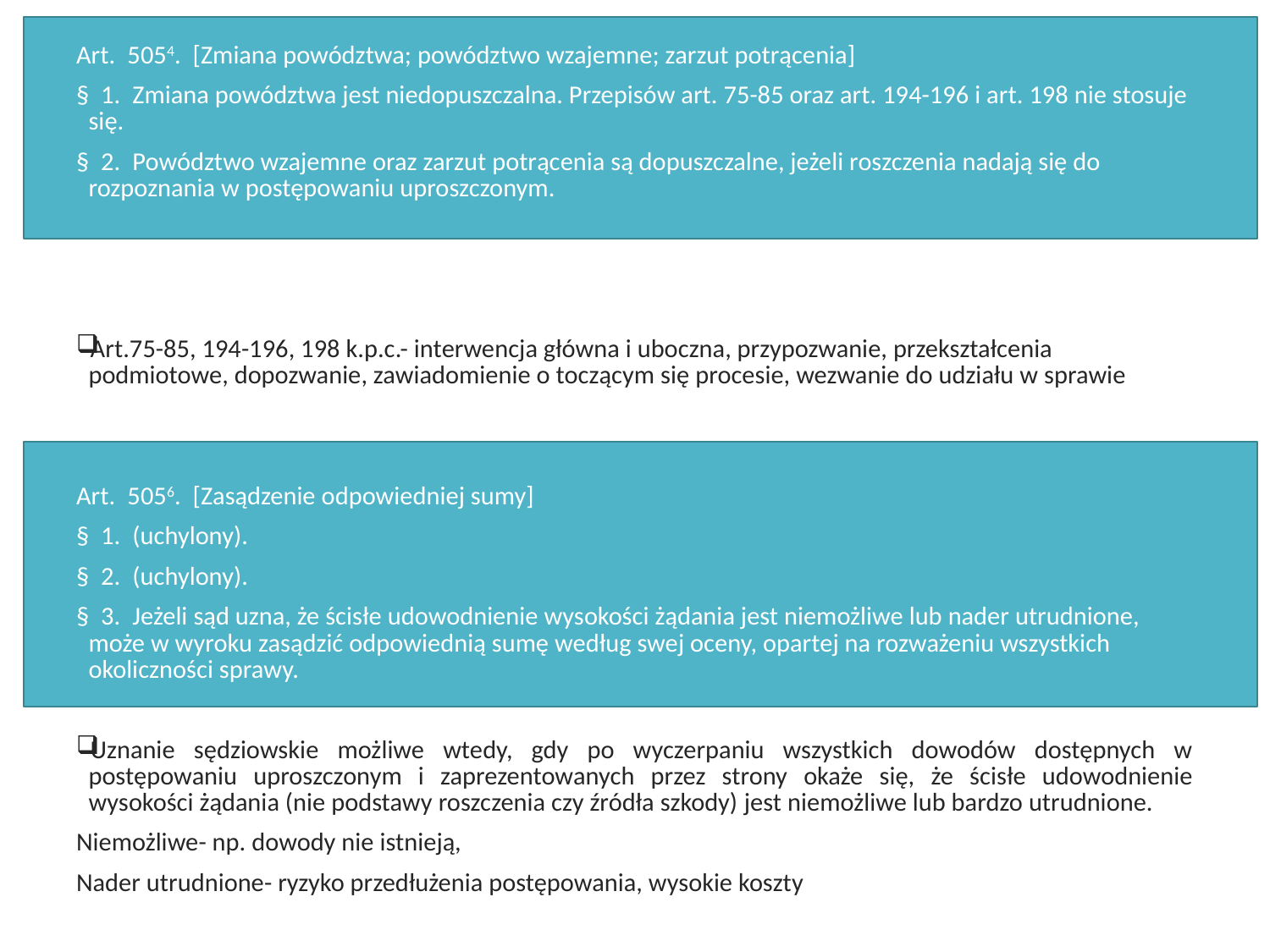

Art.  5054.  [Zmiana powództwa; powództwo wzajemne; zarzut potrącenia]
§  1.  Zmiana powództwa jest niedopuszczalna. Przepisów art. 75-85 oraz art. 194-196 i art. 198 nie stosuje się.
§  2.  Powództwo wzajemne oraz zarzut potrącenia są dopuszczalne, jeżeli roszczenia nadają się do rozpoznania w postępowaniu uproszczonym.

Art.75-85, 194-196, 198 k.p.c.- interwencja główna i uboczna, przypozwanie, przekształcenia podmiotowe, dopozwanie, zawiadomienie o toczącym się procesie, wezwanie do udziału w sprawie

Art.  5056.  [Zasądzenie odpowiedniej sumy]
§  1.  (uchylony).
§  2.  (uchylony).
§  3.  Jeżeli sąd uzna, że ścisłe udowodnienie wysokości żądania jest niemożliwe lub nader utrudnione, może w wyroku zasądzić odpowiednią sumę według swej oceny, opartej na rozważeniu wszystkich okoliczności sprawy.

Uznanie sędziowskie możliwe wtedy, gdy po wyczerpaniu wszystkich dowodów dostępnych w postępowaniu uproszczonym i zaprezentowanych przez strony okaże się, że ścisłe udowodnienie wysokości żądania (nie podstawy roszczenia czy źródła szkody) jest niemożliwe lub bardzo utrudnione.
Niemożliwe- np. dowody nie istnieją,
Nader utrudnione- ryzyko przedłużenia postępowania, wysokie koszty